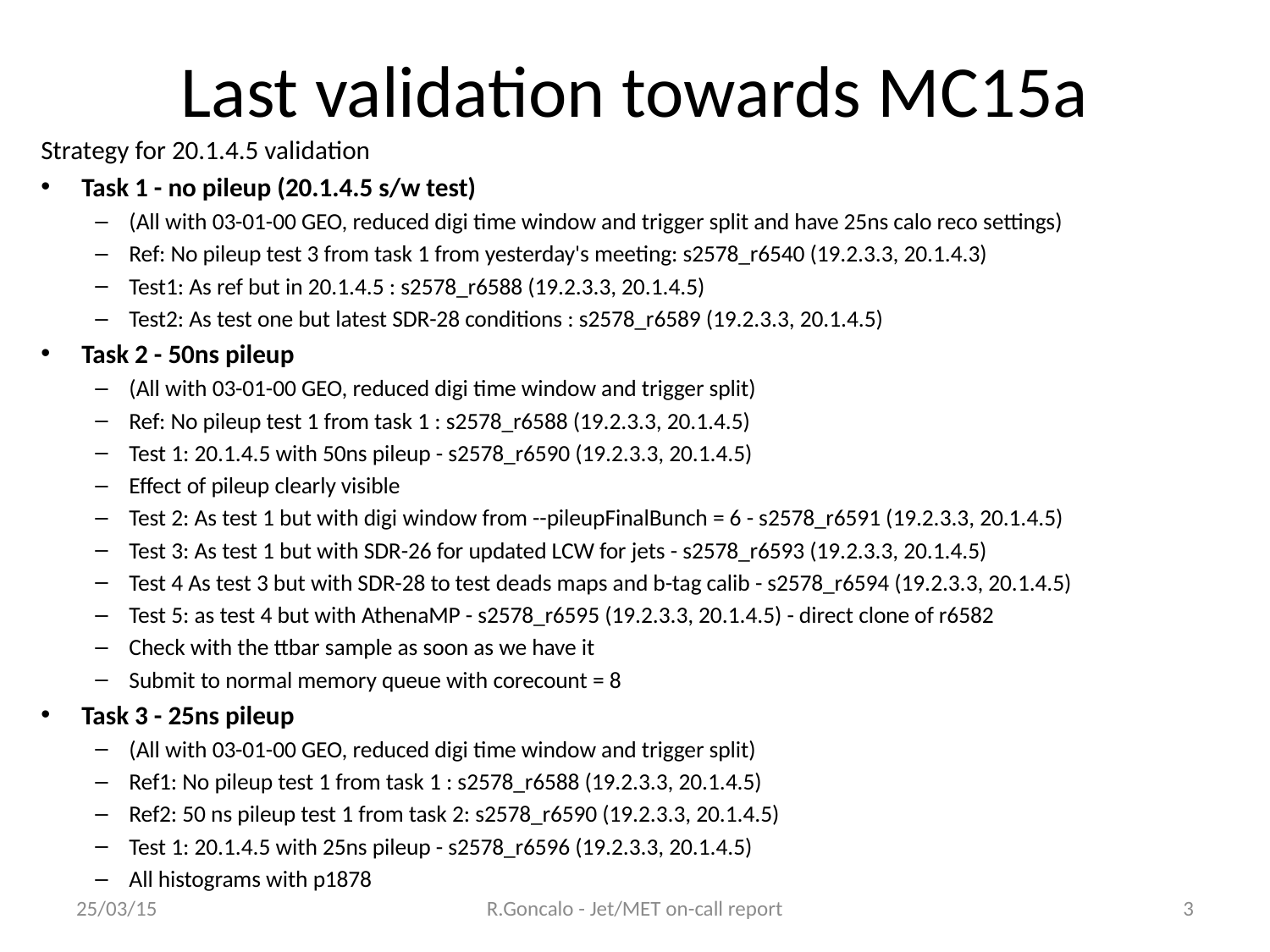

# Last validation towards MC15a
Strategy for 20.1.4.5 validation
Task 1 - no pileup (20.1.4.5 s/w test)
(All with 03-01-00 GEO, reduced digi time window and trigger split and have 25ns calo reco settings)
Ref: No pileup test 3 from task 1 from yesterday's meeting: s2578_r6540 (19.2.3.3, 20.1.4.3)
Test1: As ref but in 20.1.4.5 : s2578_r6588 (19.2.3.3, 20.1.4.5)
Test2: As test one but latest SDR-28 conditions : s2578_r6589 (19.2.3.3, 20.1.4.5)
Task 2 - 50ns pileup
(All with 03-01-00 GEO, reduced digi time window and trigger split)
Ref: No pileup test 1 from task 1 : s2578_r6588 (19.2.3.3, 20.1.4.5)
Test 1: 20.1.4.5 with 50ns pileup - s2578_r6590 (19.2.3.3, 20.1.4.5)
Effect of pileup clearly visible
Test 2: As test 1 but with digi window from --pileupFinalBunch = 6 - s2578_r6591 (19.2.3.3, 20.1.4.5)
Test 3: As test 1 but with SDR-26 for updated LCW for jets - s2578_r6593 (19.2.3.3, 20.1.4.5)
Test 4 As test 3 but with SDR-28 to test deads maps and b-tag calib - s2578_r6594 (19.2.3.3, 20.1.4.5)
Test 5: as test 4 but with AthenaMP - s2578_r6595 (19.2.3.3, 20.1.4.5) - direct clone of r6582
Check with the ttbar sample as soon as we have it
Submit to normal memory queue with corecount = 8
Task 3 - 25ns pileup
(All with 03-01-00 GEO, reduced digi time window and trigger split)
Ref1: No pileup test 1 from task 1 : s2578_r6588 (19.2.3.3, 20.1.4.5)
Ref2: 50 ns pileup test 1 from task 2: s2578_r6590 (19.2.3.3, 20.1.4.5)
Test 1: 20.1.4.5 with 25ns pileup - s2578_r6596 (19.2.3.3, 20.1.4.5)
All histograms with p1878
25/03/15
R.Goncalo - Jet/MET on-call report
3